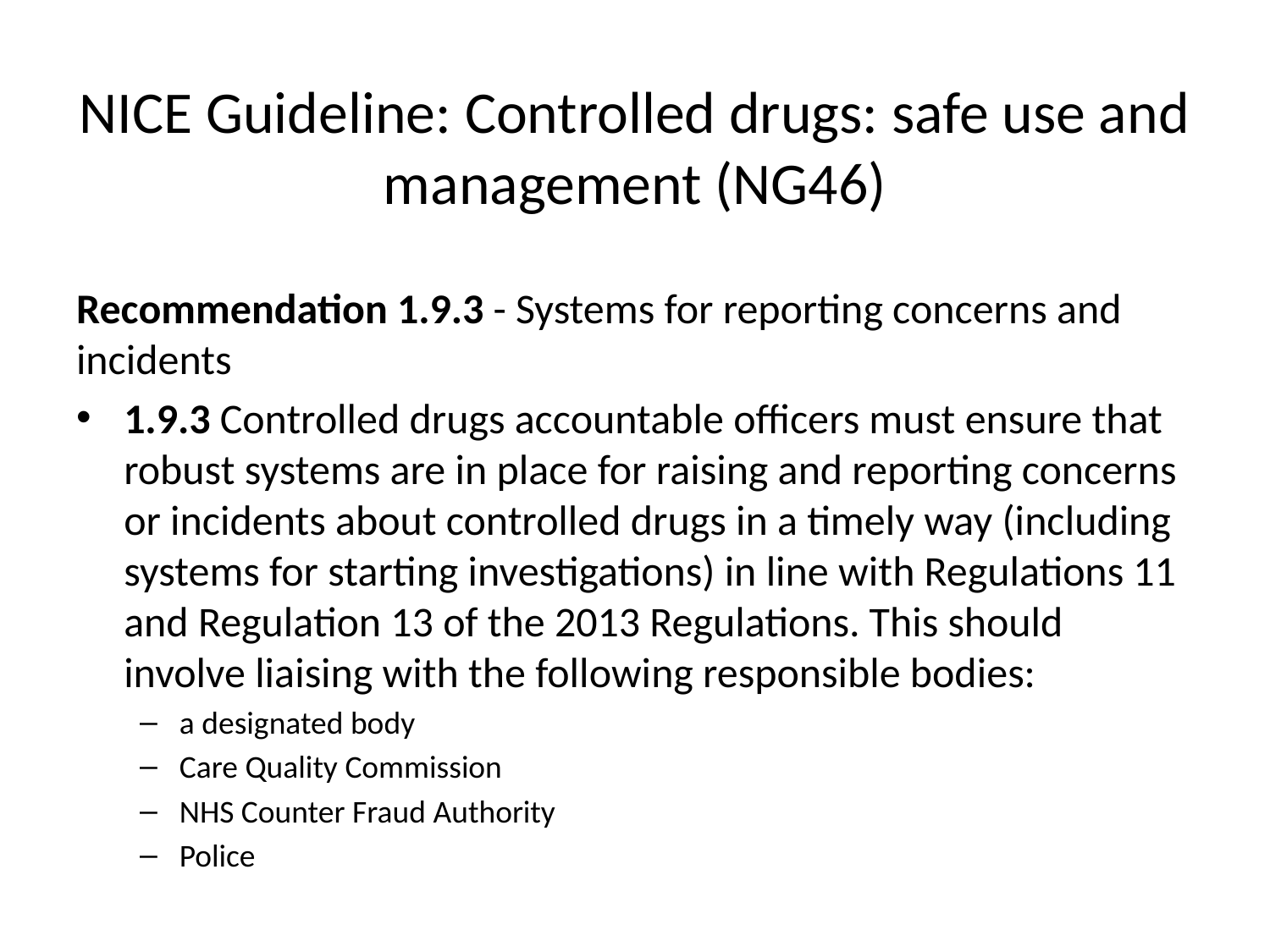

# NICE Guideline: Controlled drugs: safe use and management (NG46)
Recommendation 1.9.3 - Systems for reporting concerns and incidents
1.9.3 Controlled drugs accountable officers must ensure that robust systems are in place for raising and reporting concerns or incidents about controlled drugs in a timely way (including systems for starting investigations) in line with Regulations 11 and Regulation 13 of the 2013 Regulations. This should involve liaising with the following responsible bodies:
a designated body
Care Quality Commission
NHS Counter Fraud Authority
Police